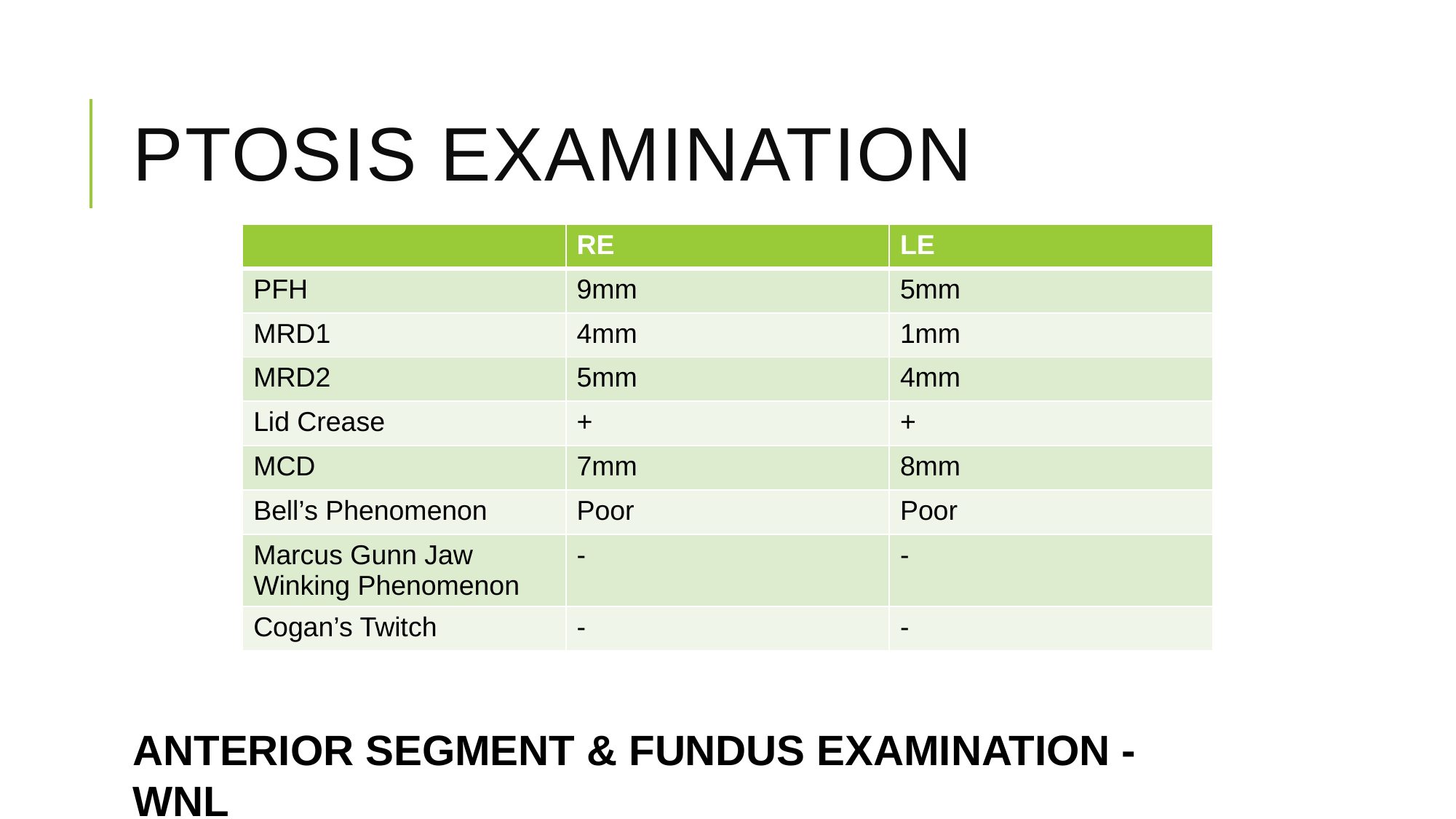

# Ptosis Examination
|  | RE | LE |
| --- | --- | --- |
| PFH | 9mm | 5mm |
| MRD1 | 4mm | 1mm |
| MRD2 | 5mm | 4mm |
| Lid Crease | + | + |
| MCD | 7mm | 8mm |
| Bell’s Phenomenon | Poor | Poor |
| Marcus Gunn Jaw Winking Phenomenon | - | - |
| Cogan’s Twitch | - | - |
ANTERIOR SEGMENT & FUNDUS EXAMINATION - WNL